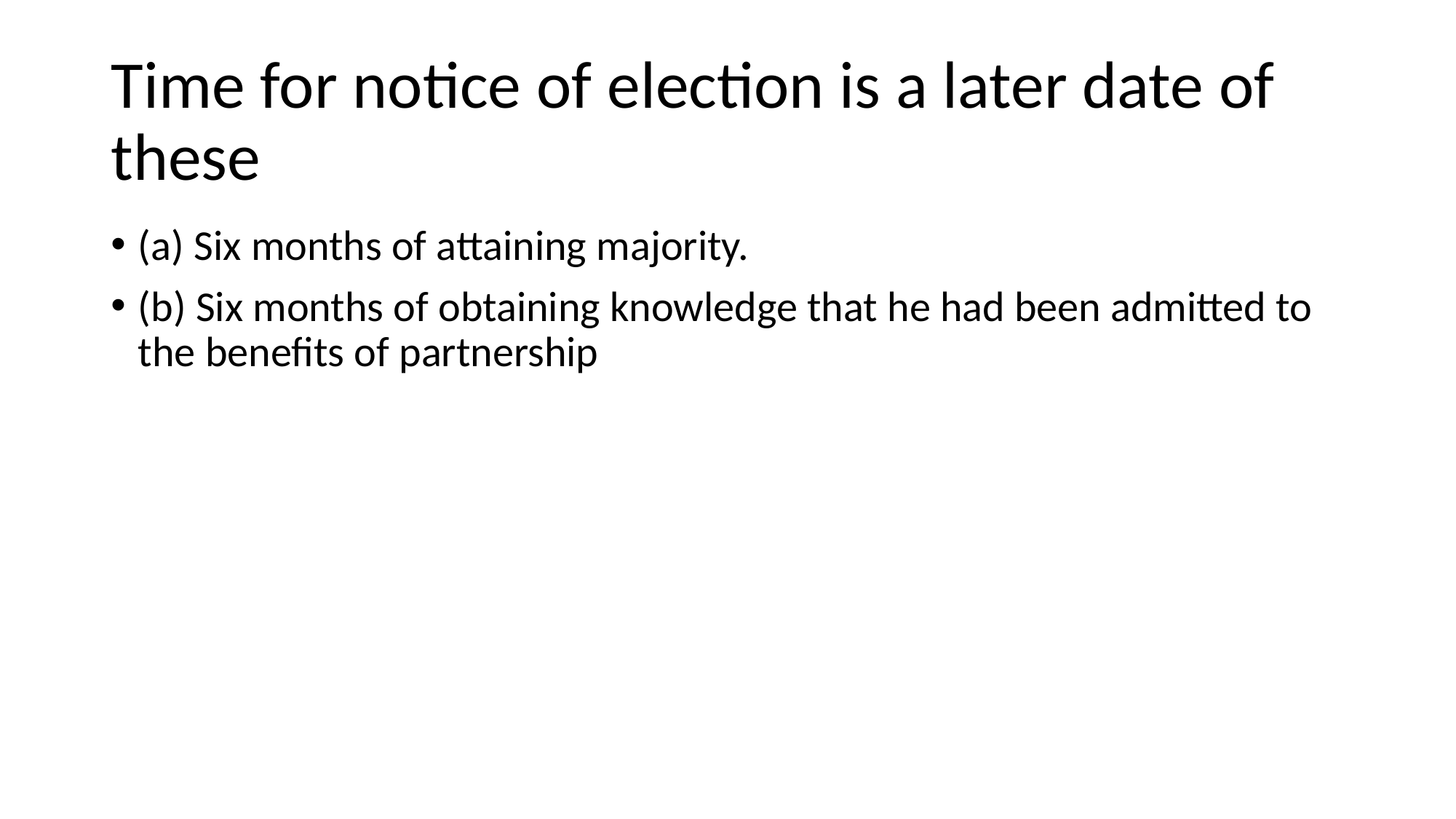

# Time for notice of election is a later date of these
(a) Six months of attaining majority.
(b) Six months of obtaining knowledge that he had been admitted to the benefits of partnership